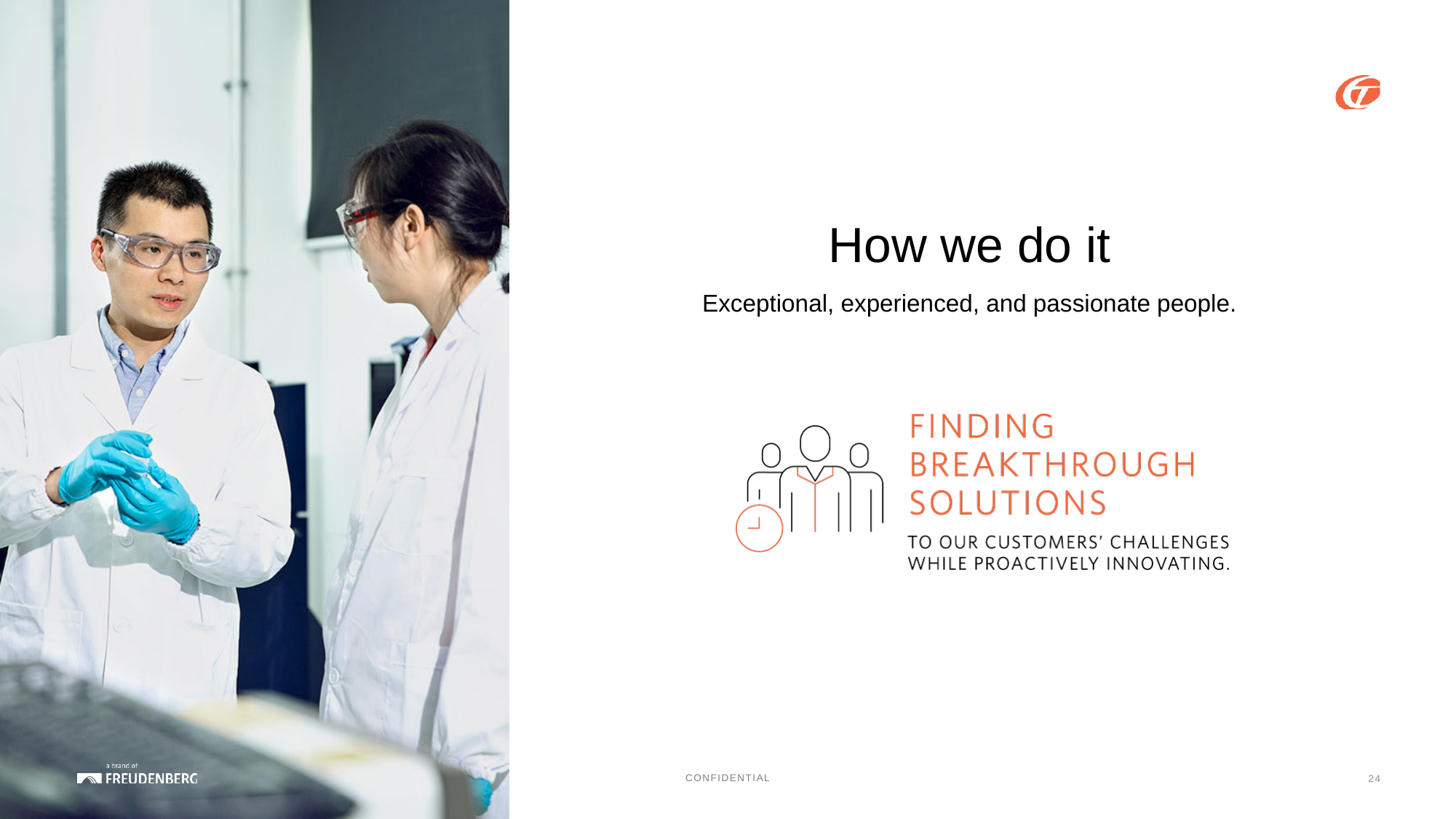

How we do it
Exceptional, experienced, and passionate people.
24